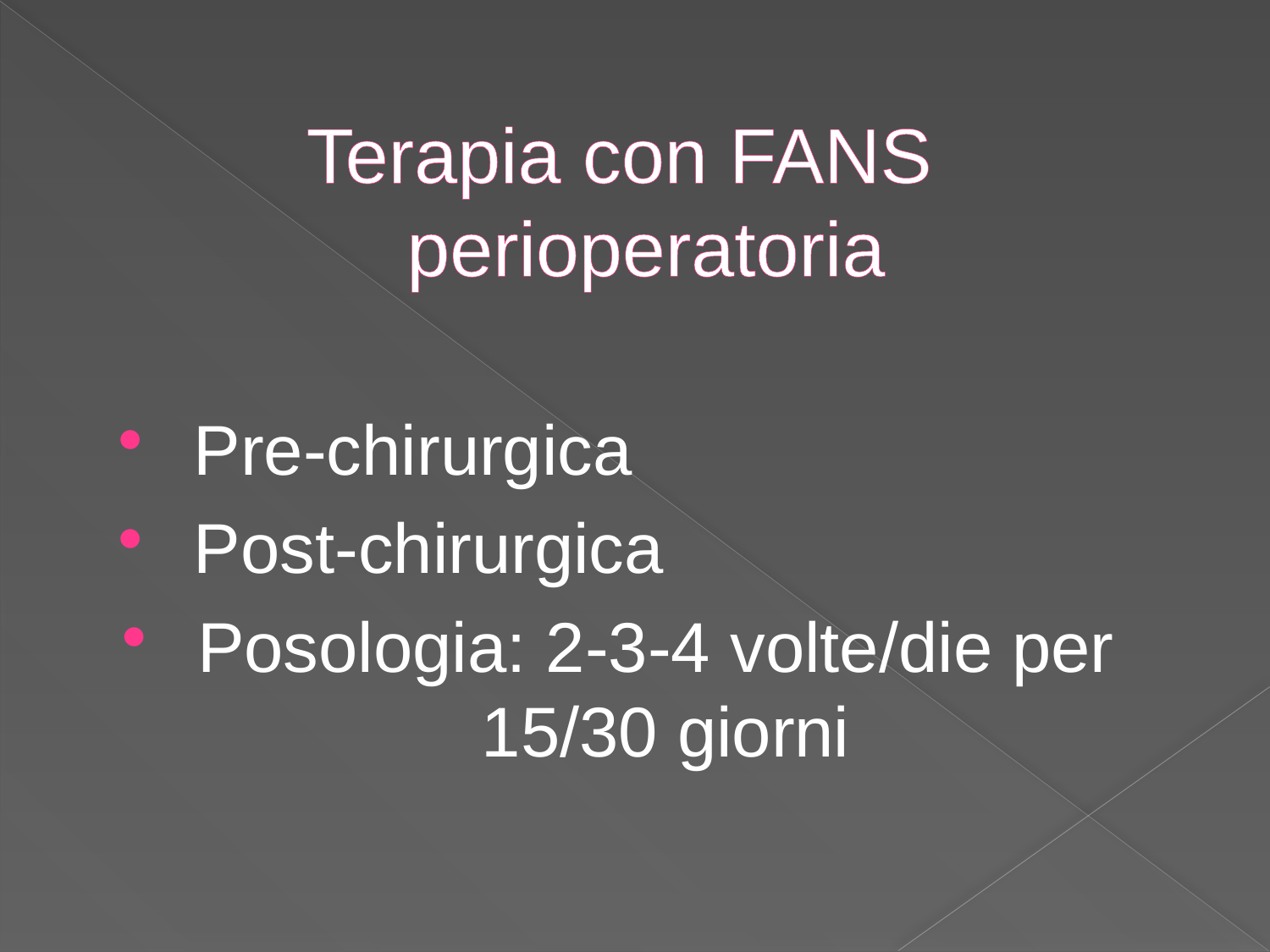

Terapia con FANS perioperatoria

 Pre-chirurgica
 Post-chirurgica
 Posologia: 2-3-4 volte/die per   15/30 giorni